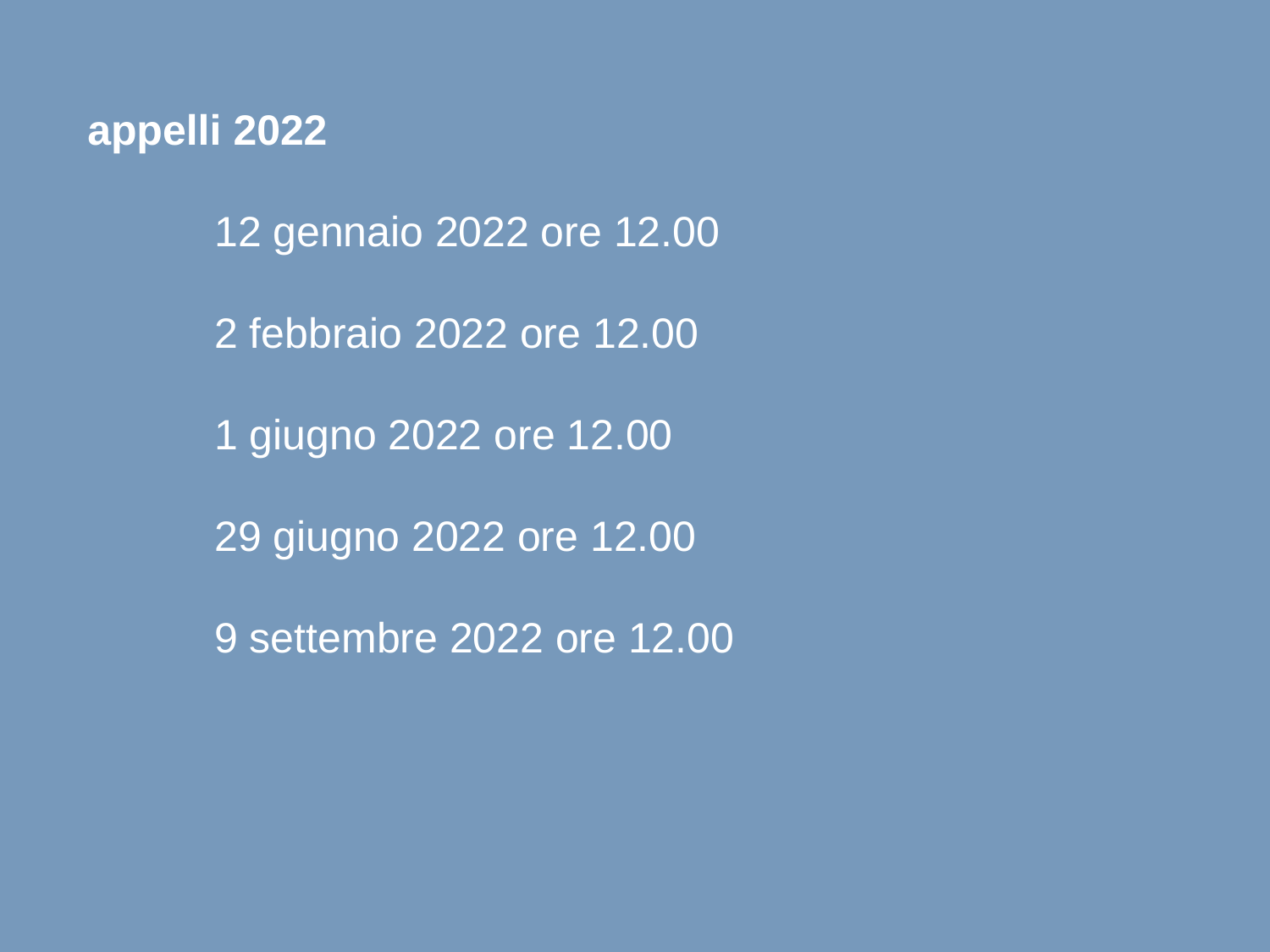

appelli 2022

	12 gennaio 2022 ore 12.00

	2 febbraio 2022 ore 12.00

	1 giugno 2022 ore 12.00

	29 giugno 2022 ore 12.00

	9 settembre 2022 ore 12.00